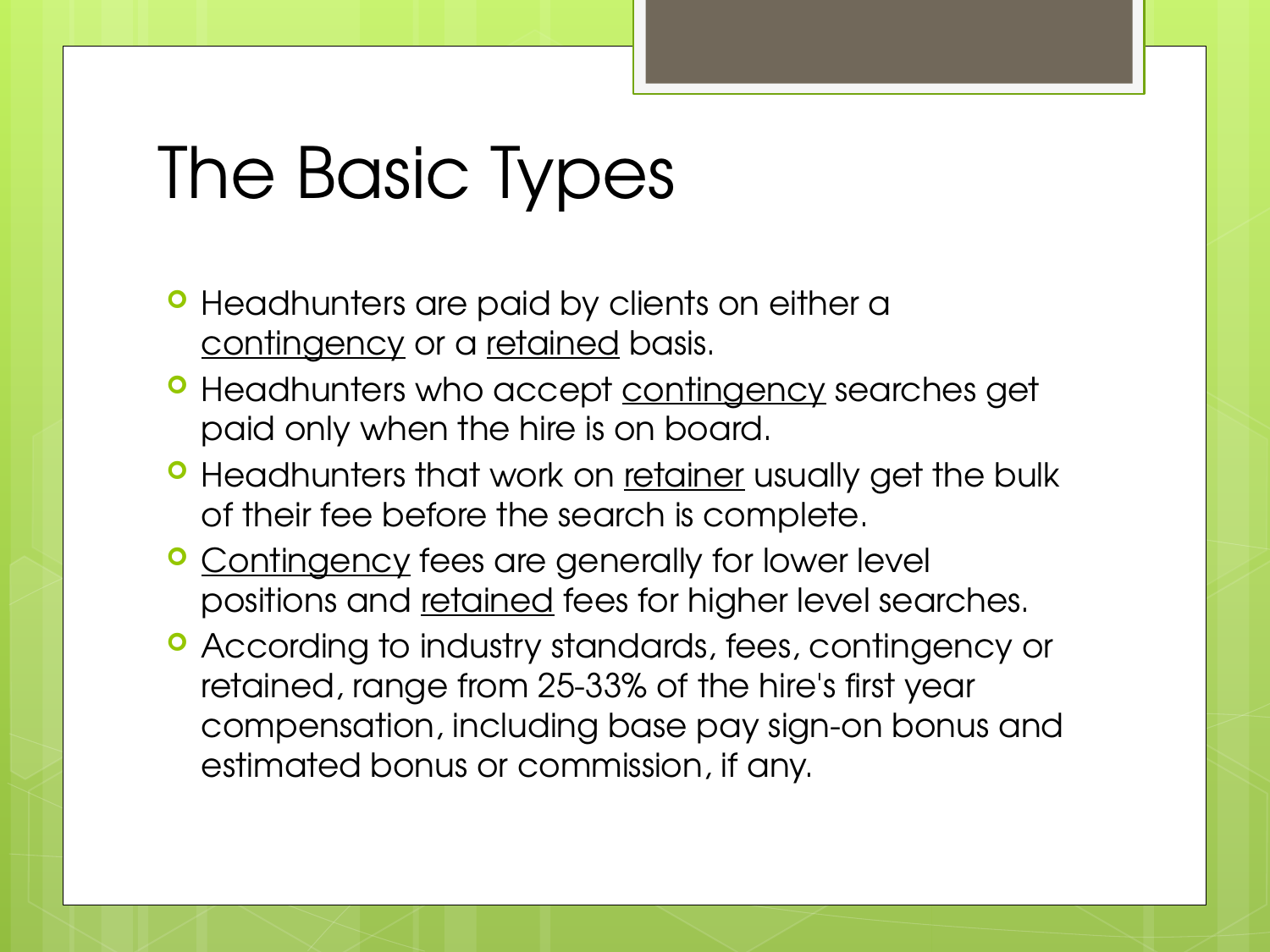

# The Basic Types
Headhunters are paid by clients on either a contingency or a retained basis.
Headhunters who accept contingency searches get paid only when the hire is on board.
Headhunters that work on retainer usually get the bulk of their fee before the search is complete.
Contingency fees are generally for lower level positions and retained fees for higher level searches.
According to industry standards, fees, contingency or retained, range from 25-33% of the hire's first year compensation, including base pay sign-on bonus and estimated bonus or commission, if any.